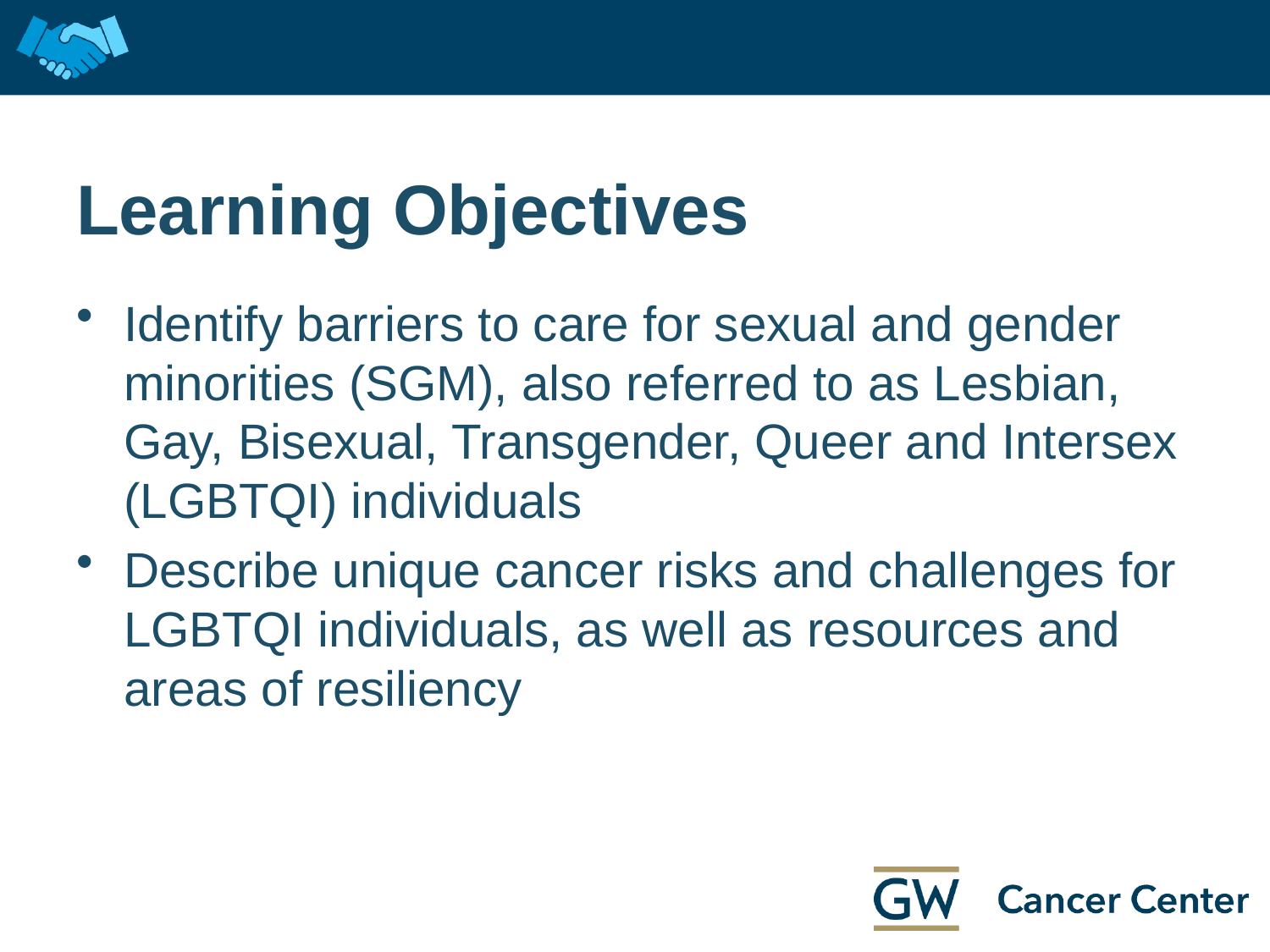

# Learning Objectives
Identify barriers to care for sexual and gender minorities (SGM), also referred to as Lesbian, Gay, Bisexual, Transgender, Queer and Intersex (LGBTQI) individuals
Describe unique cancer risks and challenges for LGBTQI individuals, as well as resources and areas of resiliency